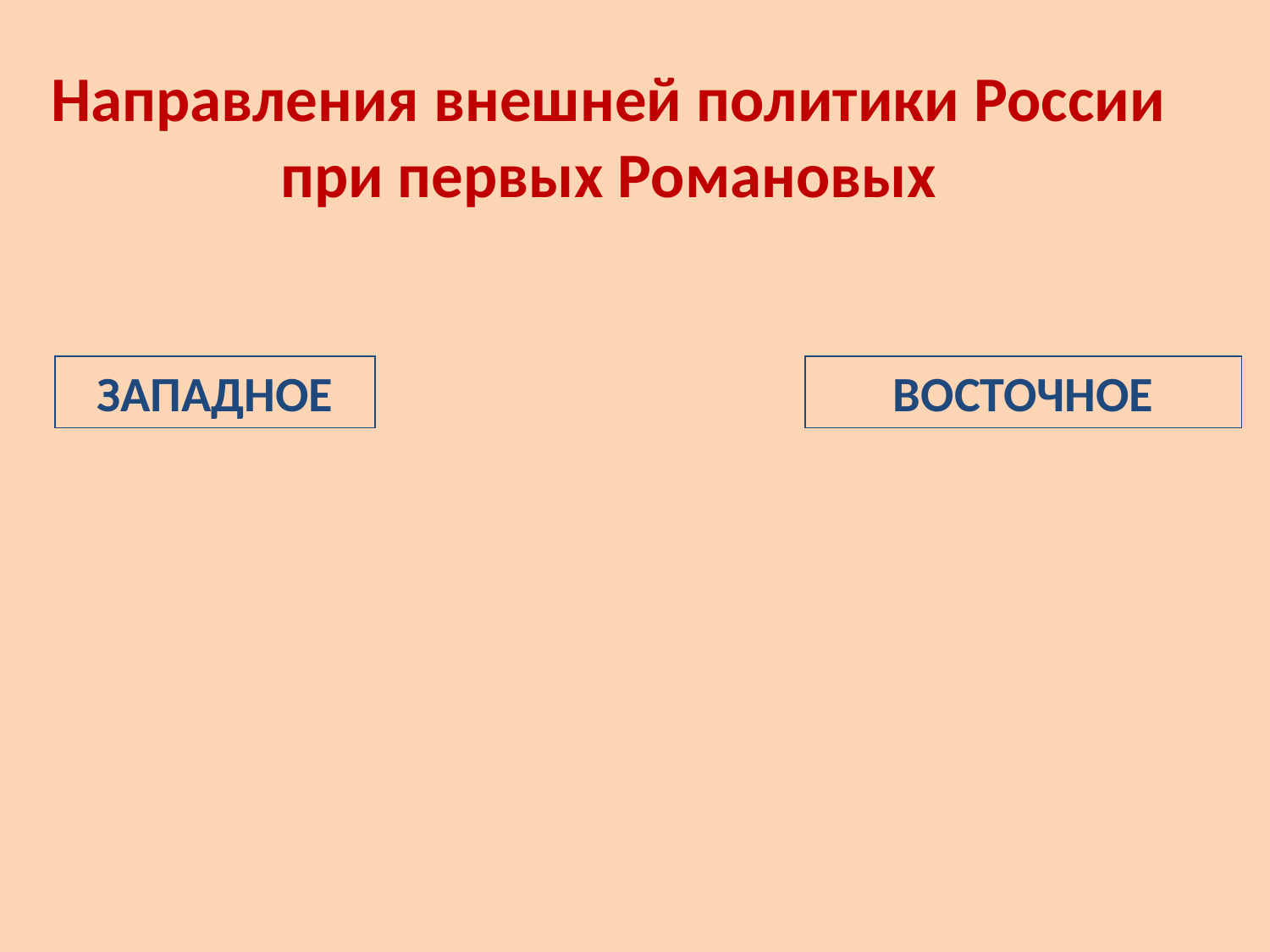

# Направления внешней политики России при первых Романовых
ЗАПАДНОЕ
ВОСТОЧНОЕ